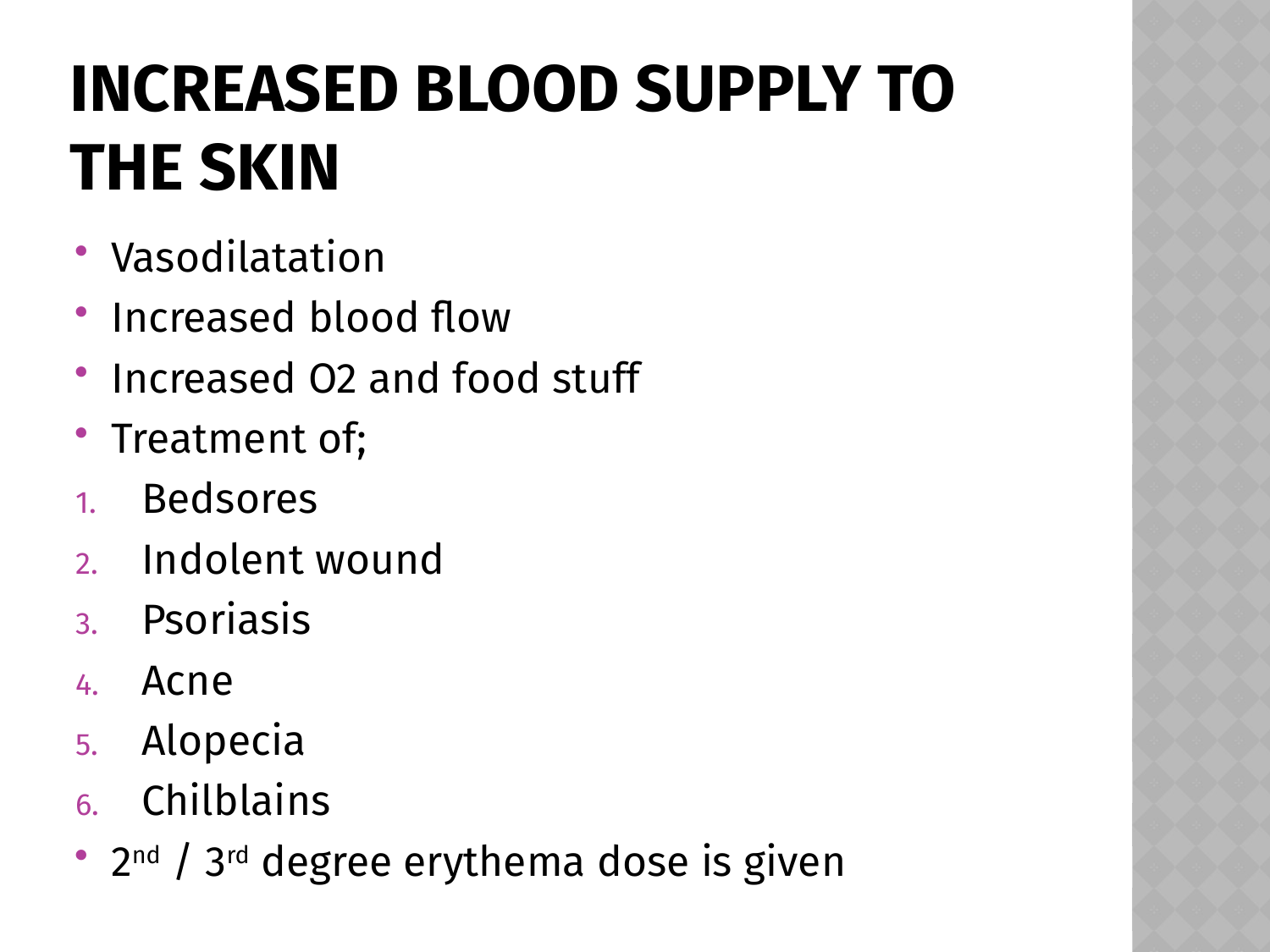

# Increased blood supply to the skin
Vasodilatation
Increased blood flow
Increased O2 and food stuff
Treatment of;
Bedsores
Indolent wound
Psoriasis
Acne
Alopecia
Chilblains
2nd / 3rd degree erythema dose is given